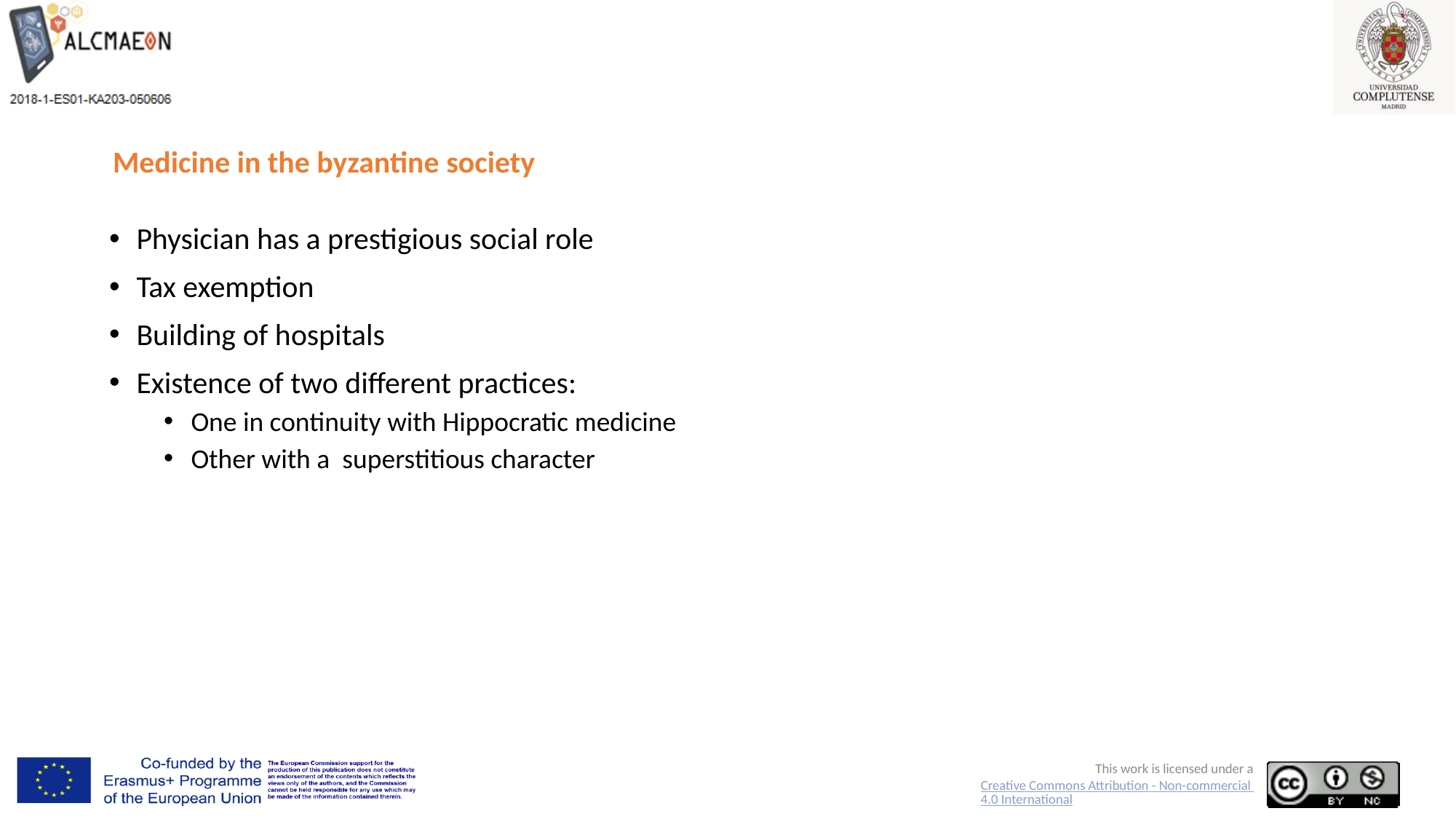

# Medicine in the byzantine society
Physician has a prestigious social role
Tax exemption
Building of hospitals
Existence of two different practices:
One in continuity with Hippocratic medicine
Other with a  superstitious character